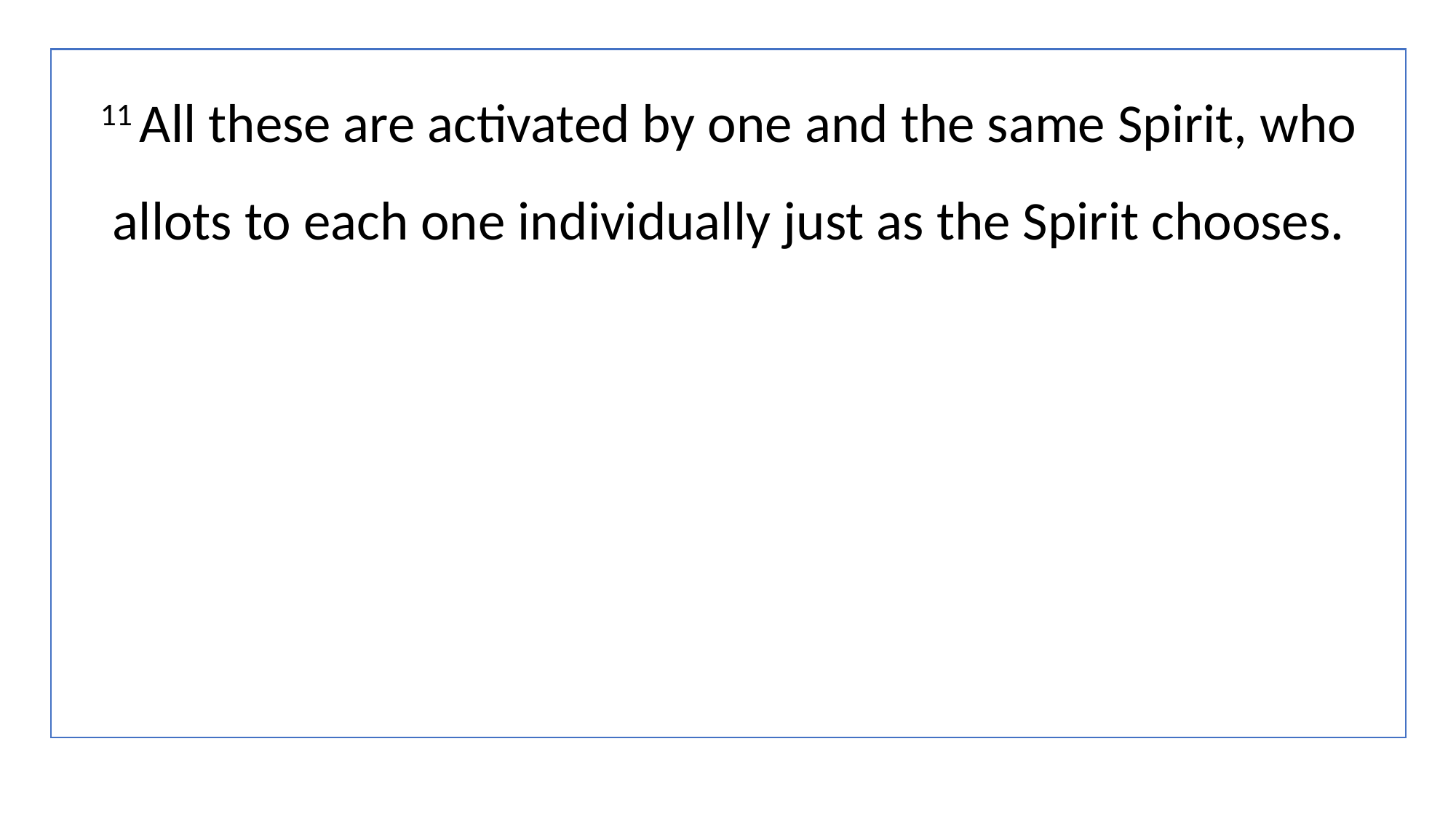

11 All these are activated by one and the same Spirit, who allots to each one individually just as the Spirit chooses.